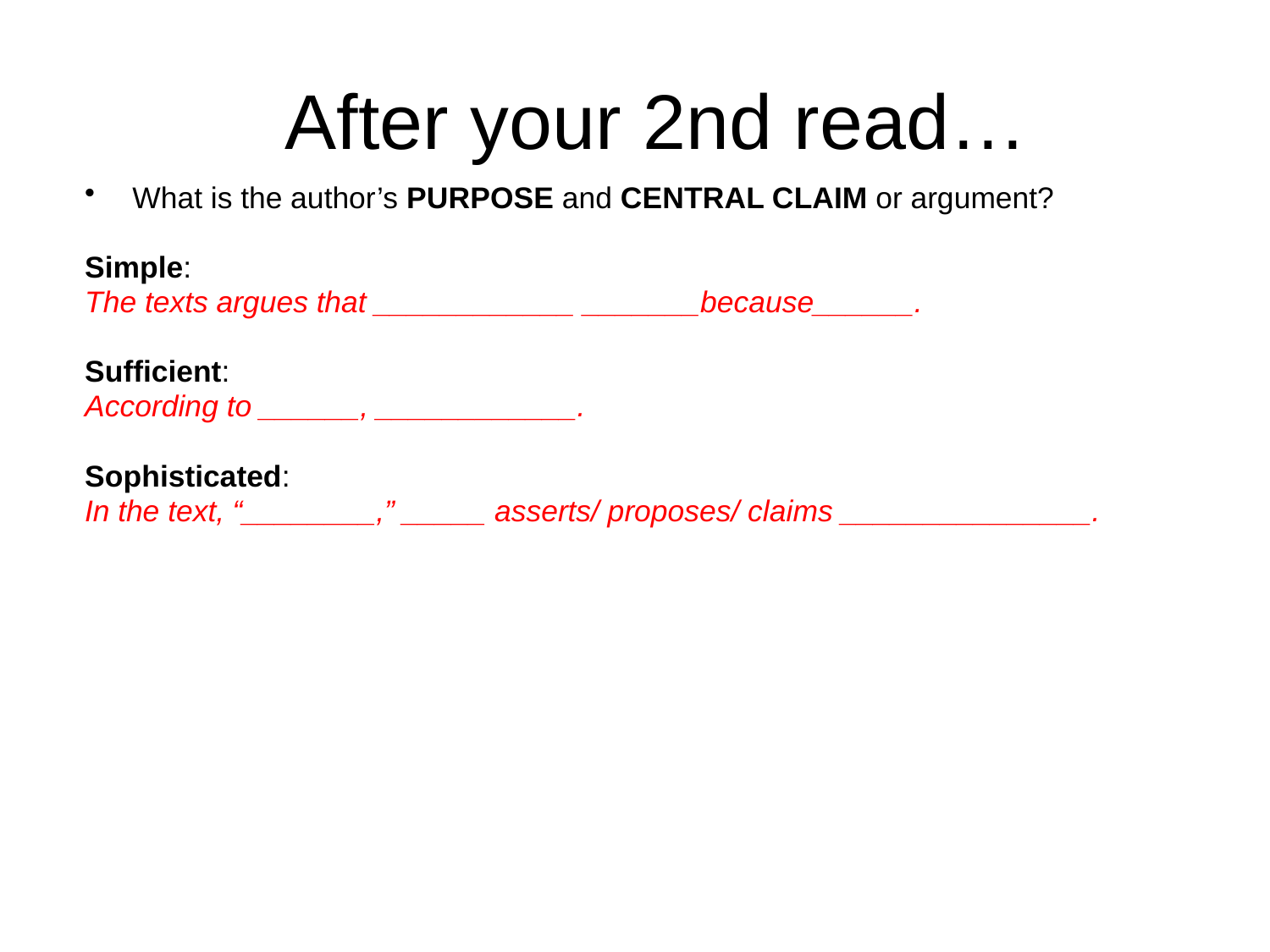

# After your 2nd read…
What is the author’s PURPOSE and CENTRAL CLAIM or argument?

Simple:
The texts argues that ____________ _______because______.

Sufficient:
According to ______, ____________.

Sophisticated:
In the text, “________,” _____ asserts/ proposes/ claims _______________.